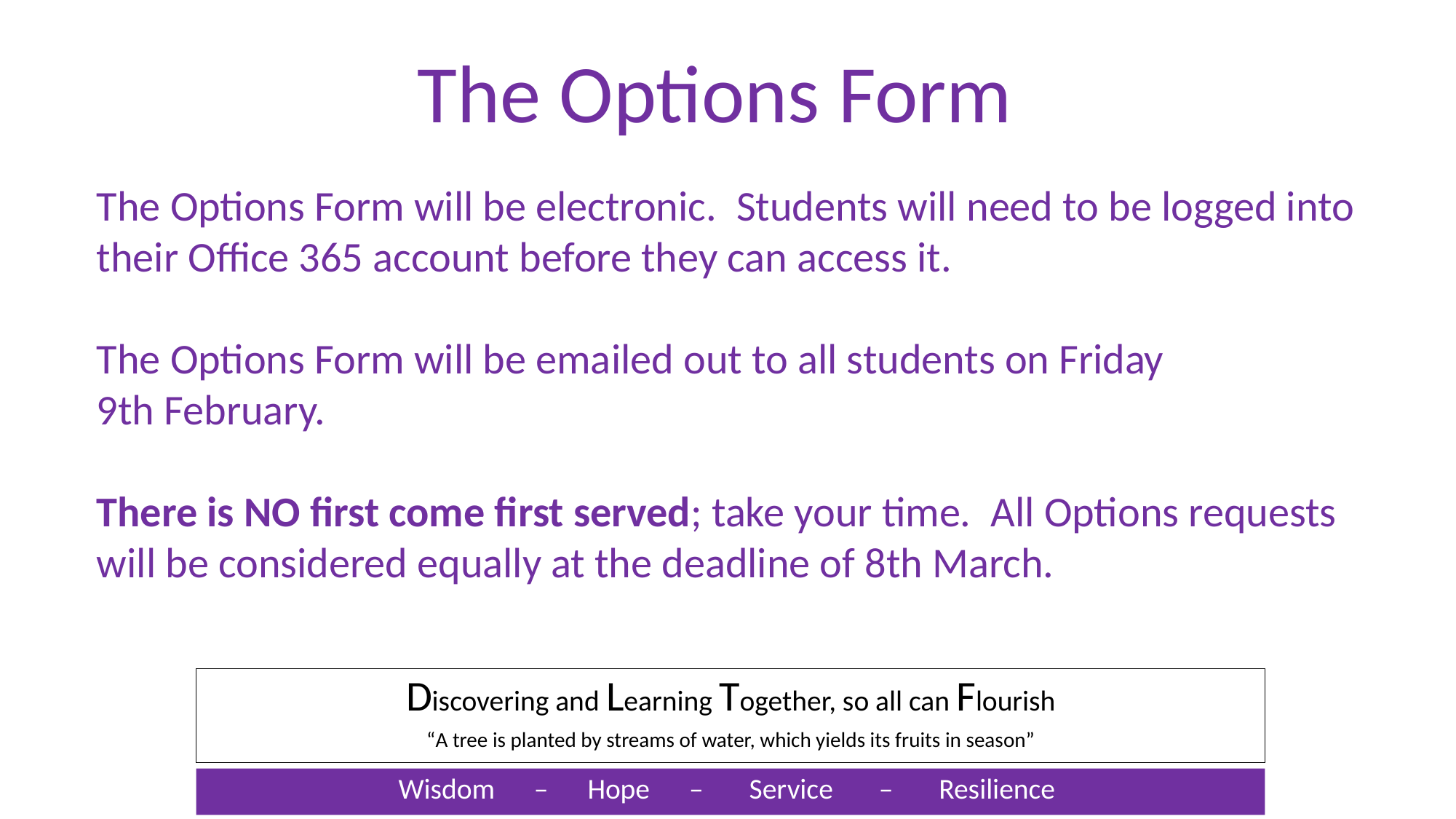

The Options Form
The Options Form will be electronic.  Students will need to be logged into their Office 365 account before they can access it.

The Options Form will be emailed out to all students on Friday 9th February.

There is NO first come first served; take your time.  All Options requests will be considered equally at the deadline of 8th March.
Discovering and Learning Together, so all can Flourish
“A tree is planted by streams of water, which yields its fruits in season”
Wisdom      –      Hope      –       Service       –       Resilience